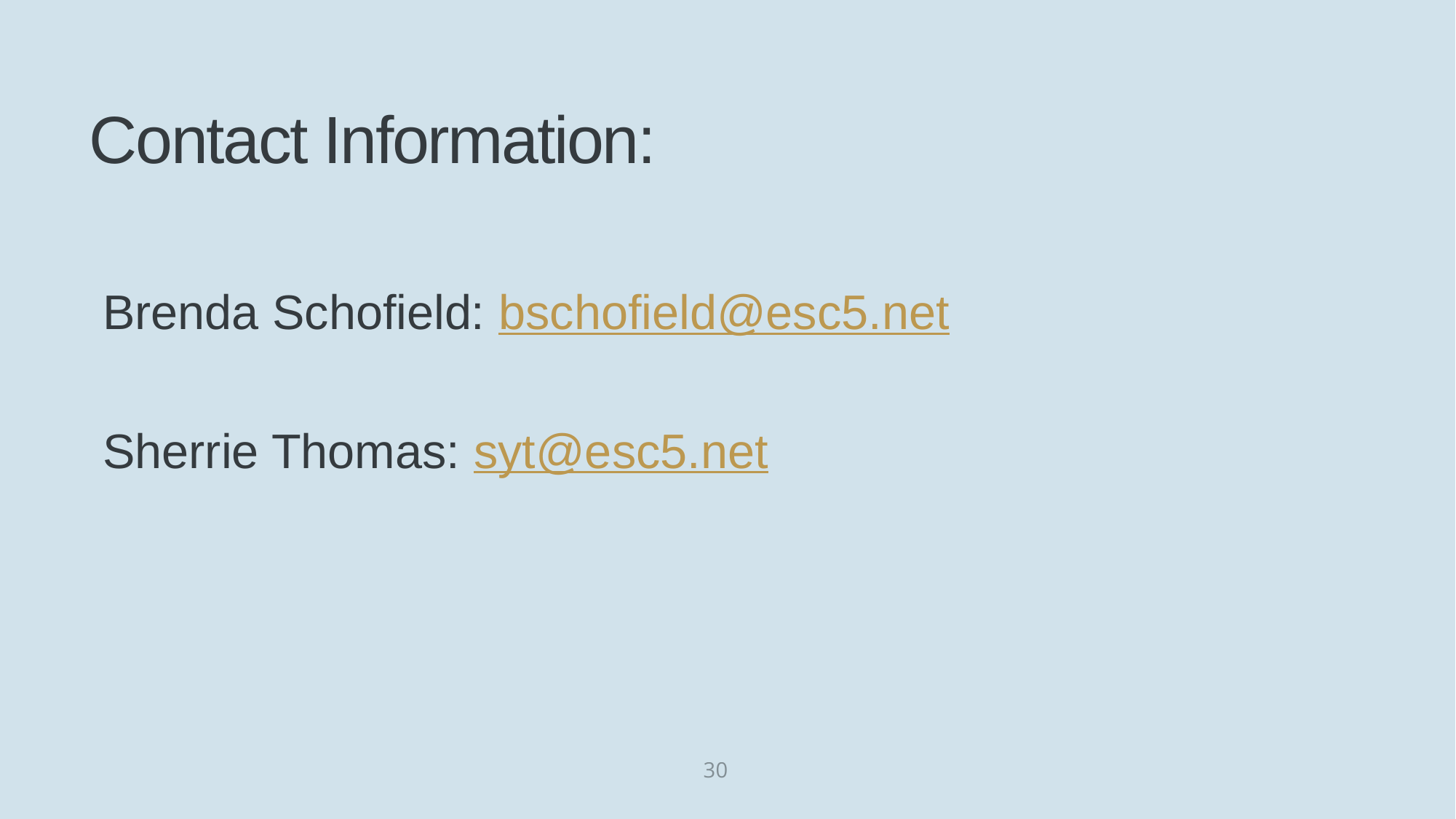

# Contact Information:
Brenda Schofield: bschofield@esc5.net

Sherrie Thomas: syt@esc5.net

30